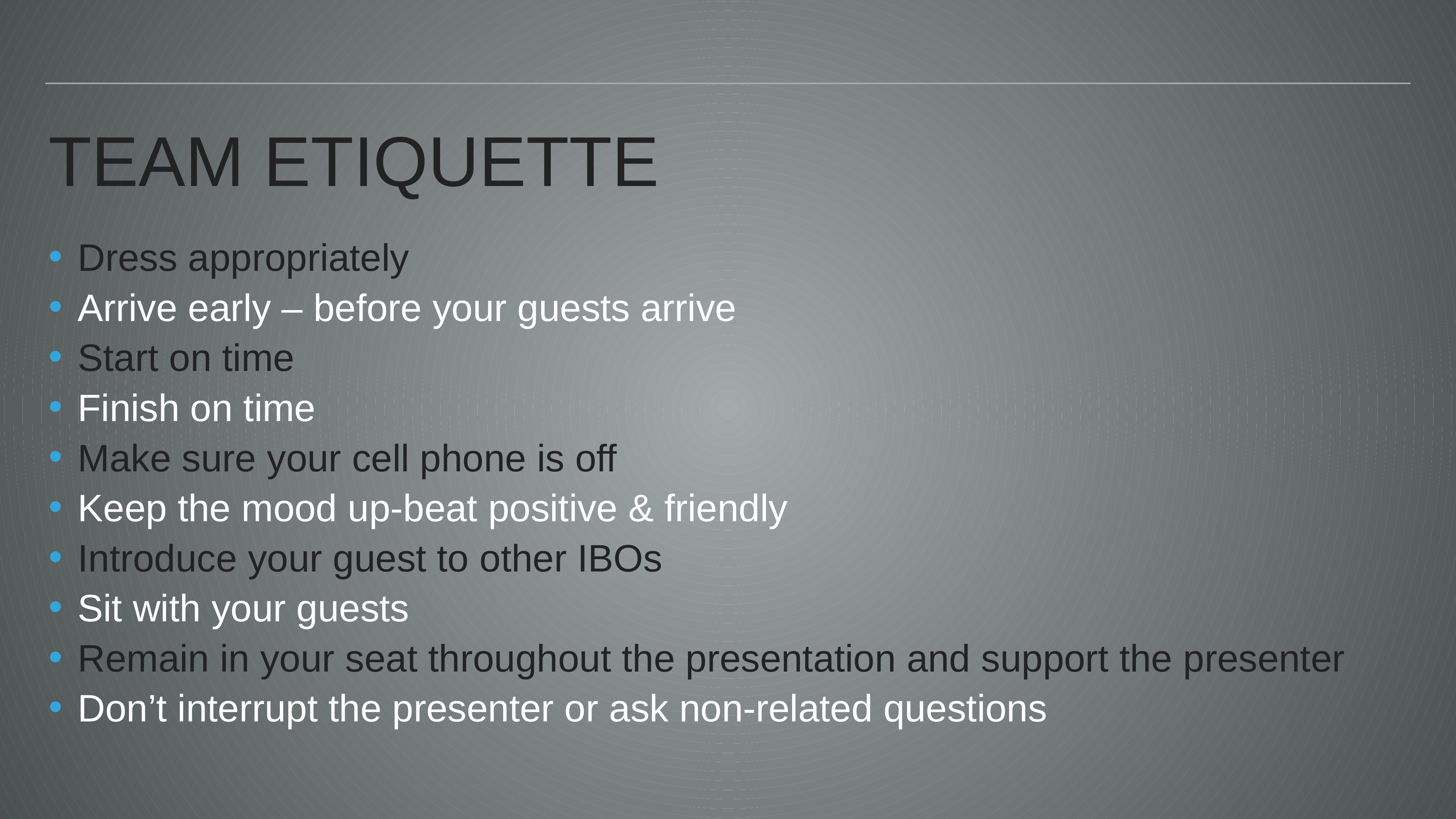

# TEAM ETIQUETTE
Dress appropriately
Arrive early – before your guests arrive
Start on time
Finish on time
Make sure your cell phone is off
Keep the mood up-beat positive & friendly
Introduce your guest to other IBOs
Sit with your guests
Remain in your seat throughout the presentation and support the presenter
Don’t interrupt the presenter or ask non-related questions